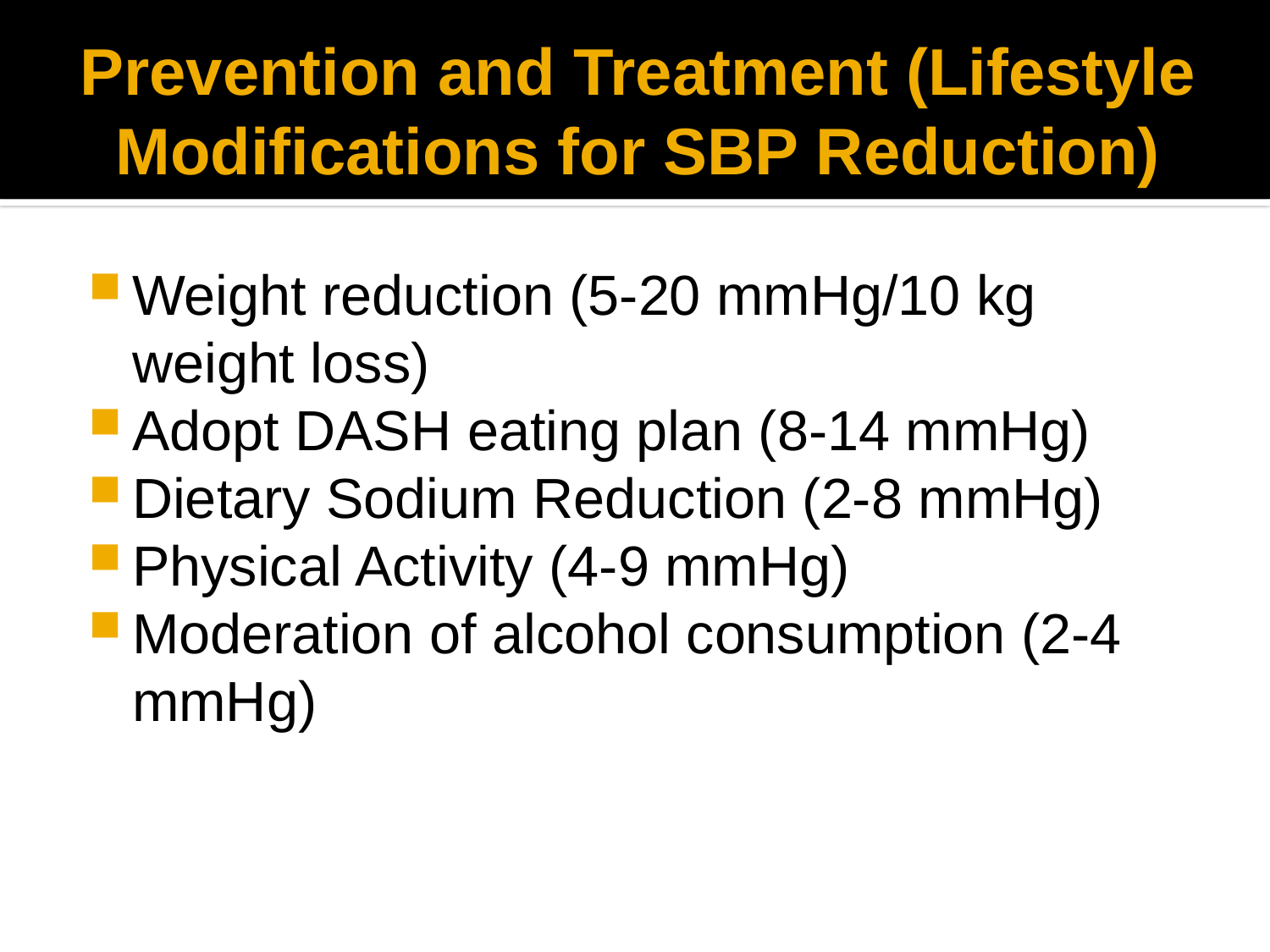

# Prevention and Treatment (Lifestyle Modifications for SBP Reduction)
Weight reduction (5-20 mmHg/10 kg weight loss)
Adopt DASH eating plan (8-14 mmHg)
Dietary Sodium Reduction (2-8 mmHg)
Physical Activity (4-9 mmHg)
Moderation of alcohol consumption (2-4 mmHg)